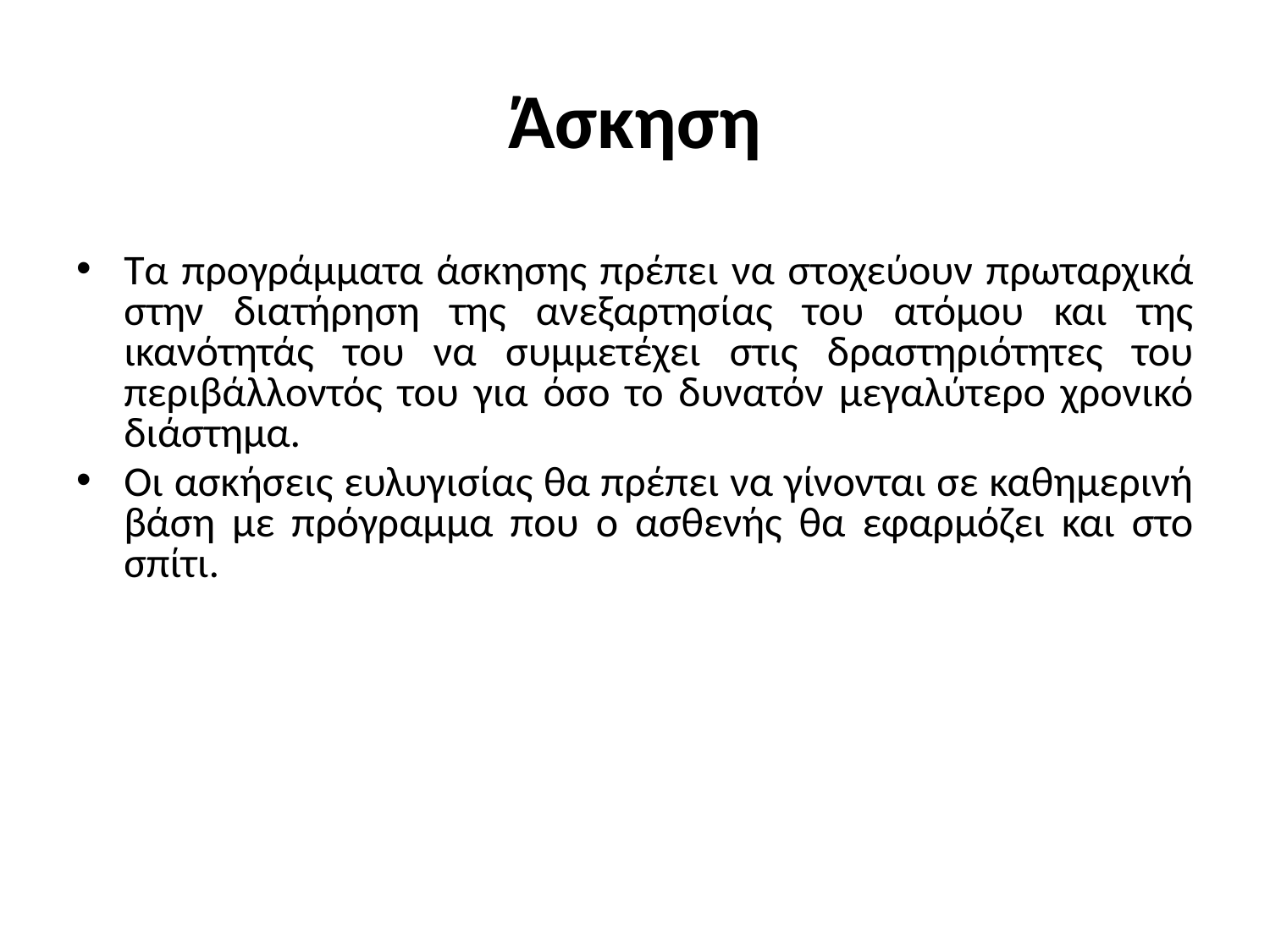

# Άσκηση
Τα προγράμματα άσκησης πρέπει να στοχεύουν πρωταρχικά στην διατήρηση της ανεξαρτησίας του ατόμου και της ικανότητάς του να συμμετέχει στις δραστηριότητες του περιβάλλοντός του για όσο το δυνατόν μεγαλύτερο χρονικό διάστημα.
Οι ασκήσεις ευλυγισίας θα πρέπει να γίνονται σε καθημερινή βάση με πρόγραμμα που ο ασθενής θα εφαρμόζει και στο σπίτι.